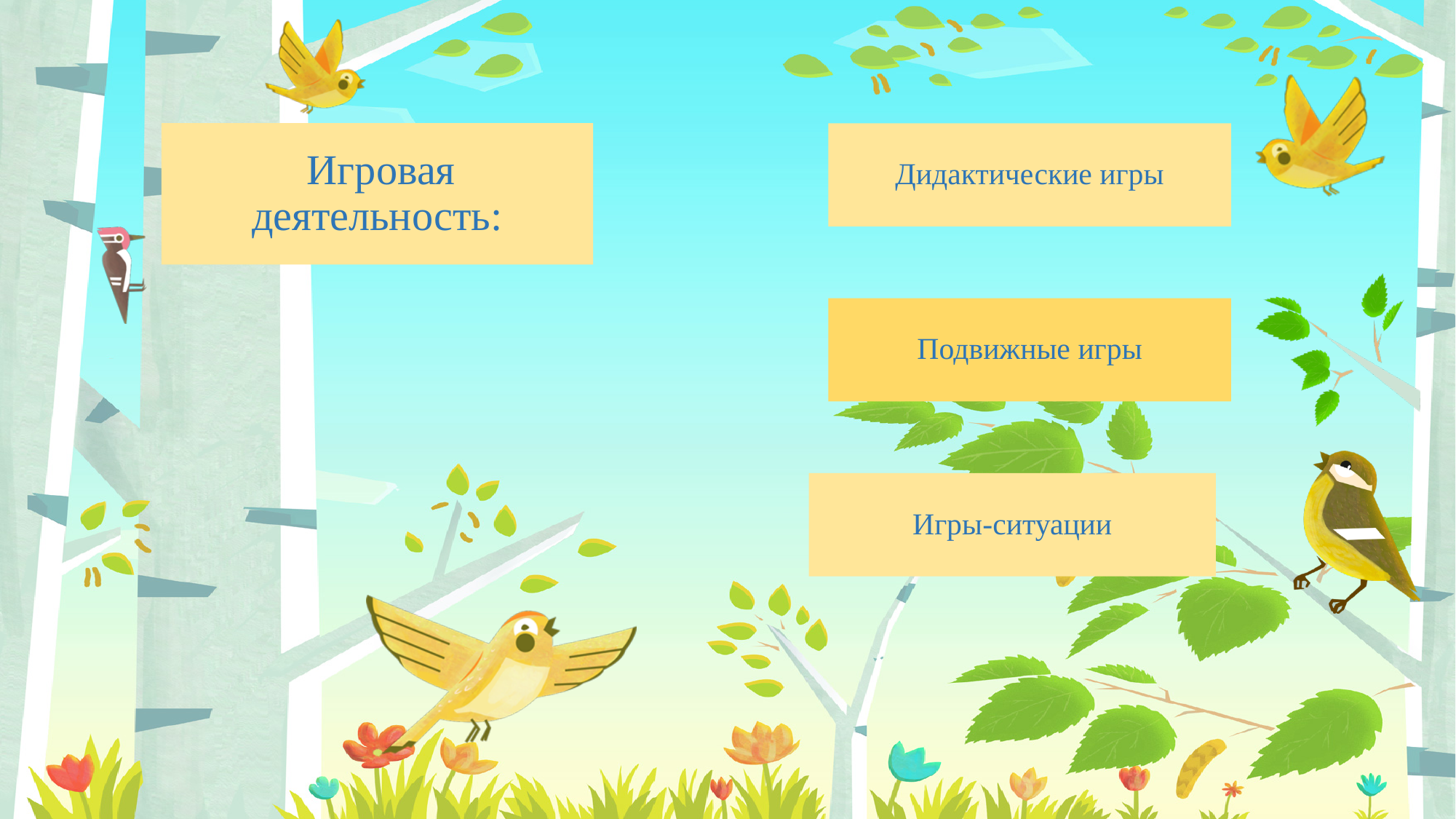

# Игровая деятельность:
Дидактические игры
Подвижные игры
Игры-ситуации